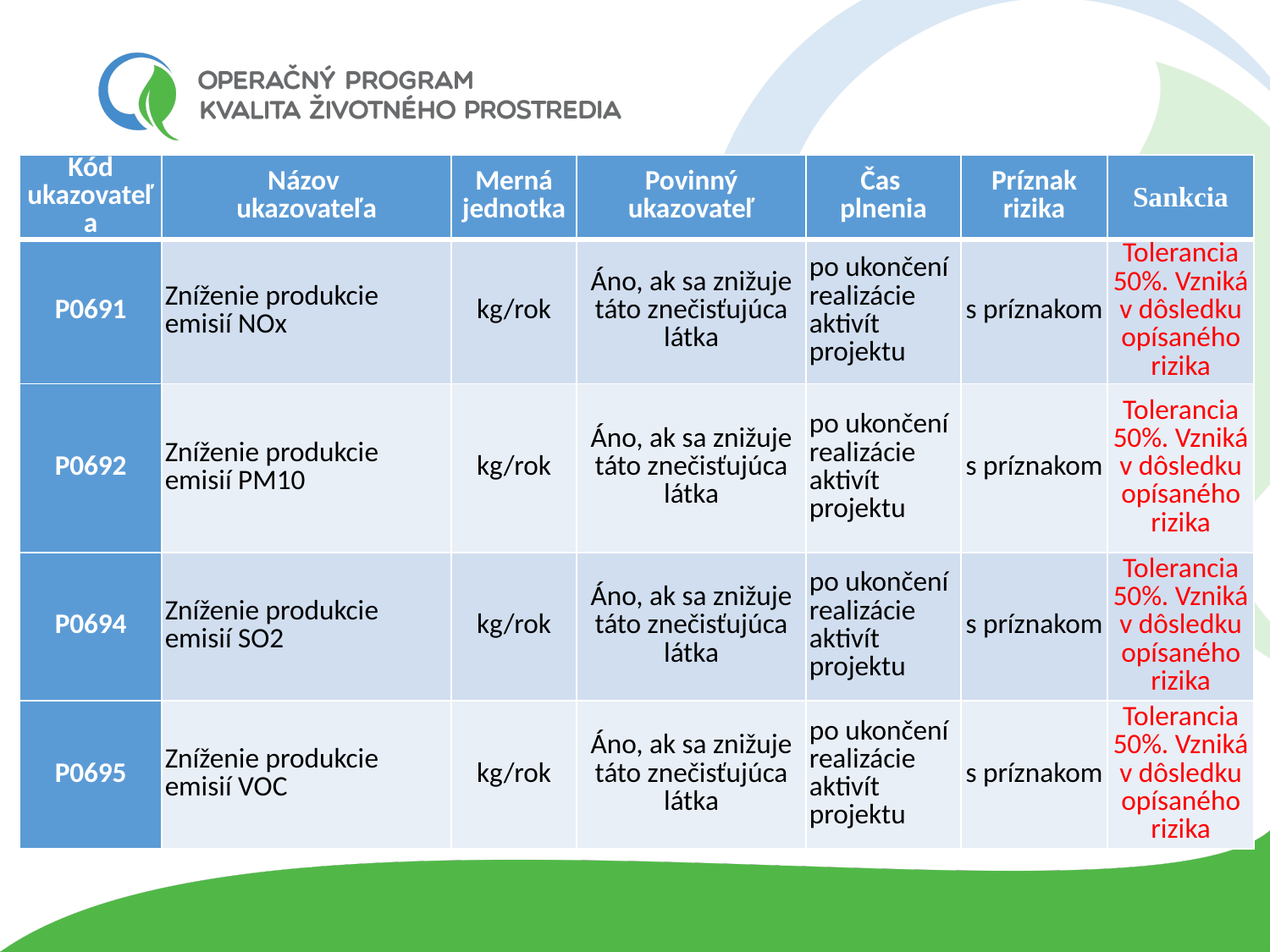

| Kód ukazovateľa | Názov ukazovateľa | Merná jednotka | Povinný ukazovateľ | Čas plnenia | Príznak rizika | Sankcia |
| --- | --- | --- | --- | --- | --- | --- |
| P0691 | Zníženie produkcie emisií NOx | kg/rok | Áno, ak sa znižuje táto znečisťujúca látka | po ukončení realizácie aktivít projektu | s príznakom | Tolerancia 50%. Vzniká v dôsledku opísaného rizika |
| P0692 | Zníženie produkcie emisií PM10 | kg/rok | Áno, ak sa znižuje táto znečisťujúca látka | po ukončení realizácie aktivít projektu | s príznakom | Tolerancia 50%. Vzniká v dôsledku opísaného rizika |
| P0694 | Zníženie produkcie emisií SO2 | kg/rok | Áno, ak sa znižuje táto znečisťujúca látka | po ukončení realizácie aktivít projektu | s príznakom | Tolerancia 50%. Vzniká v dôsledku opísaného rizika |
| P0695 | Zníženie produkcie emisií VOC | kg/rok | Áno, ak sa znižuje táto znečisťujúca látka | po ukončení realizácie aktivít projektu | s príznakom | Tolerancia 50%. Vzniká v dôsledku opísaného rizika |